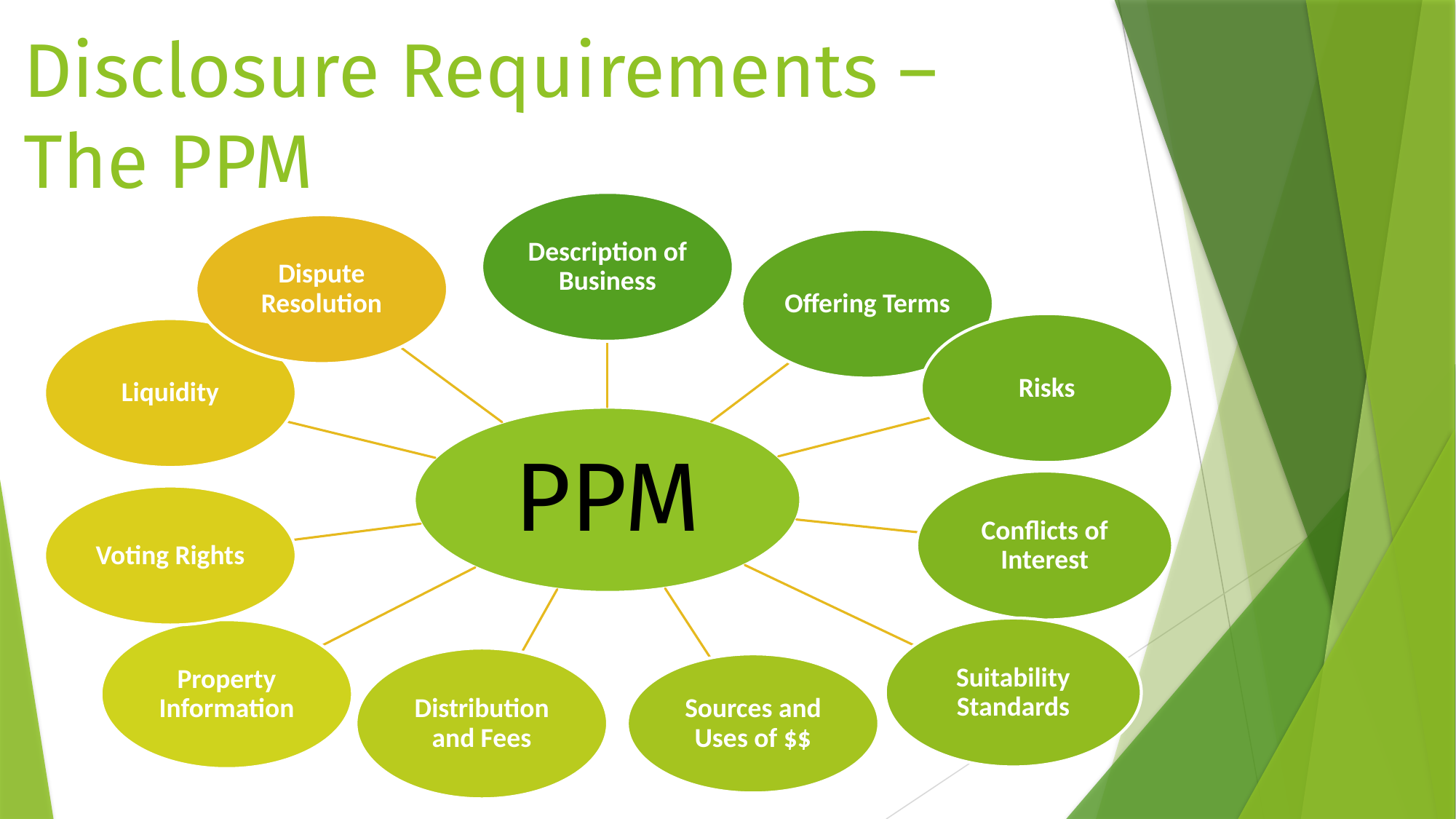

# Disclosure Requirements – The PPM
PPM

Description of Business

Offering Terms

Risks

Conflicts of Interest

Suitability Standards

Sources and Uses of $$

Distribution and Fees

Property Information

Voting Rights

Liquidity

Dispute Resolution